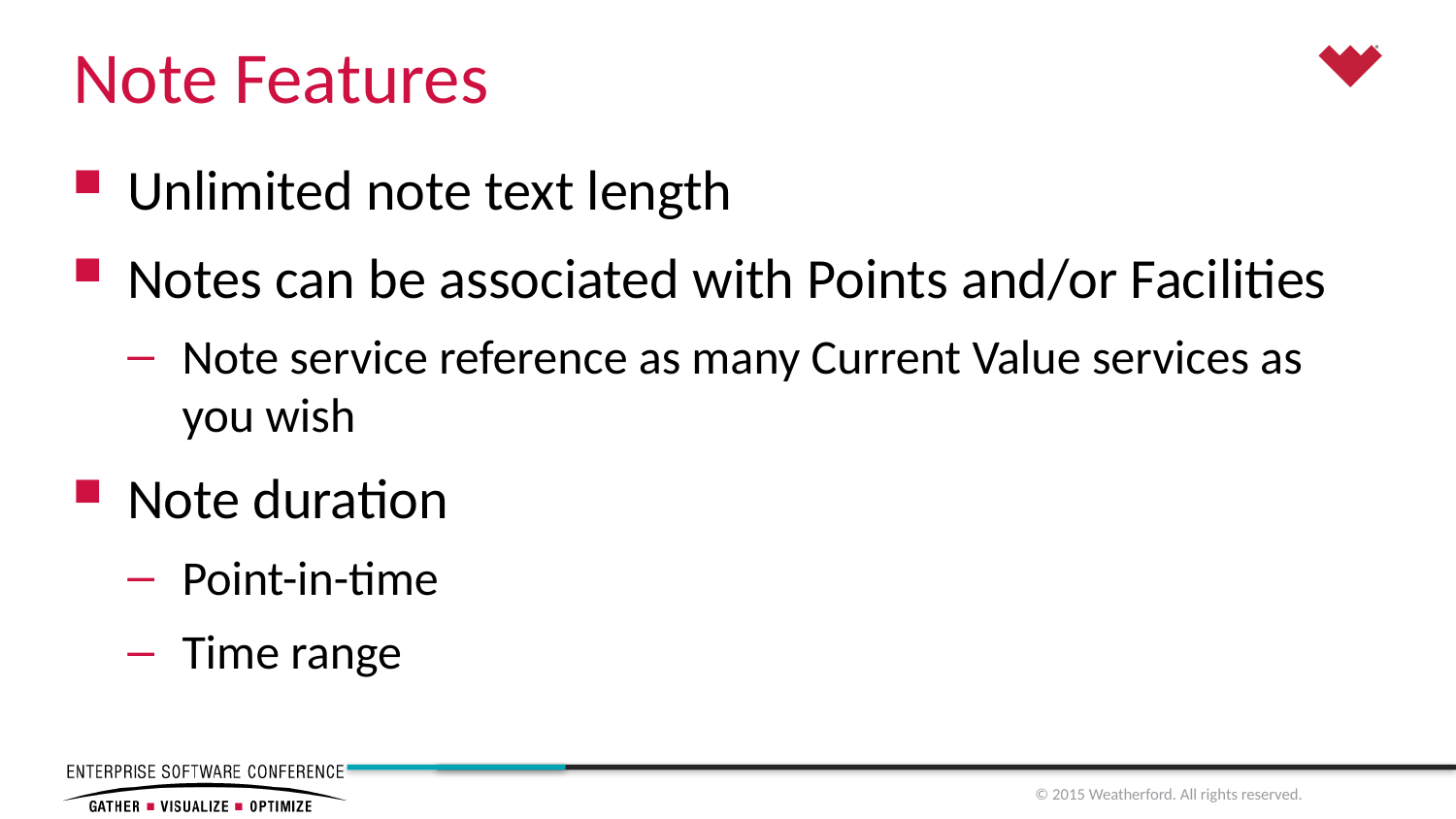

# Note Features
Unlimited note text length
Notes can be associated with Points and/or Facilities
Note service reference as many Current Value services as you wish
Note duration
Point-in-time
Time range